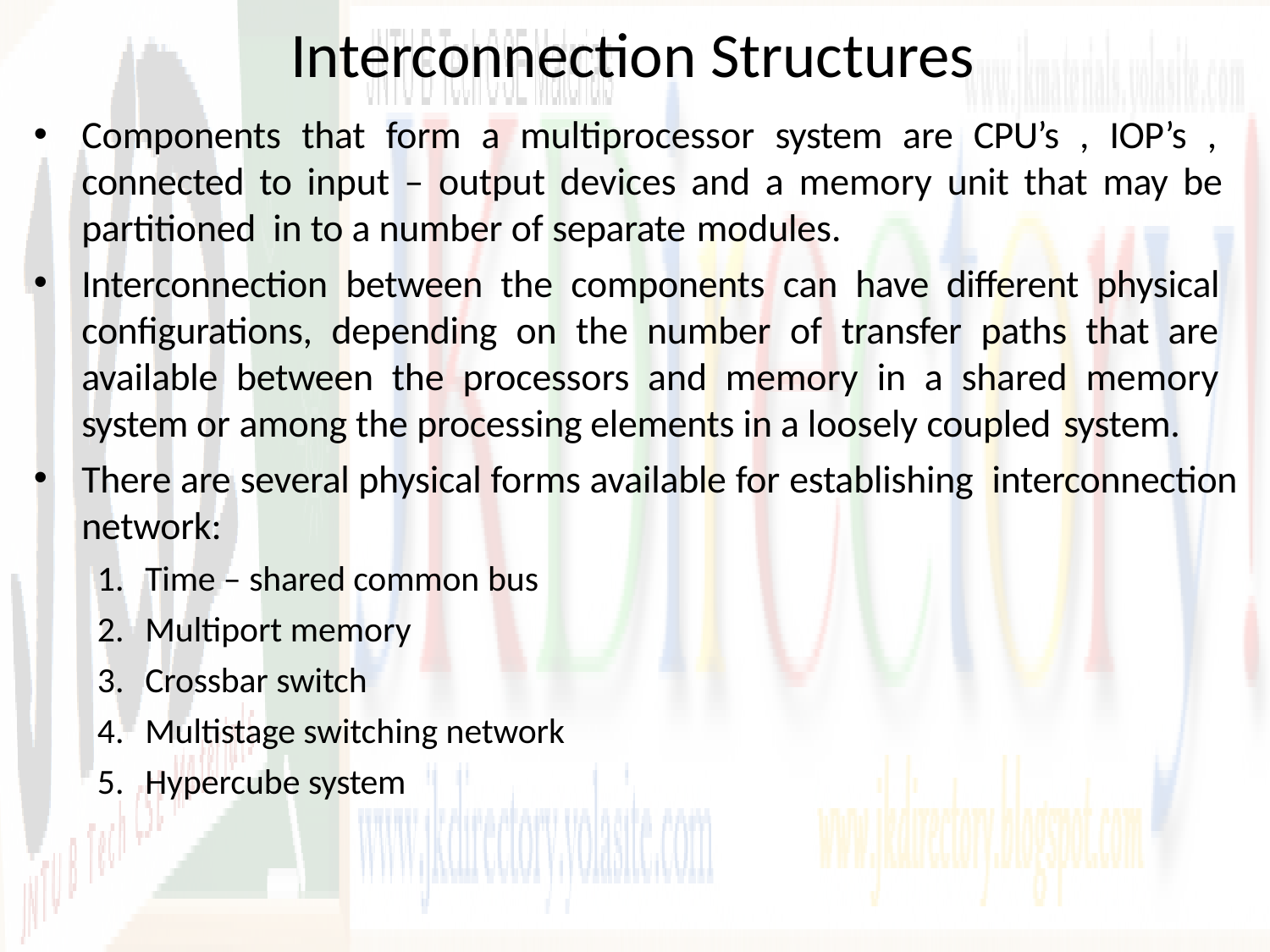

# Interconnection Structures
Components that form a multiprocessor system are CPU’s , IOP’s ,  connected to input – output devices and a memory unit that may be  partitioned  in to a number of separate modules.
Interconnection between the components can have different physical  configurations, depending on the number of transfer paths that are  available between the processors and memory in a shared memory  system or among the processing elements in a loosely coupled system.
There are several physical forms available for establishing  interconnection network:
Time – shared common bus
Multiport memory
Crossbar switch
Multistage switching network
Hypercube system